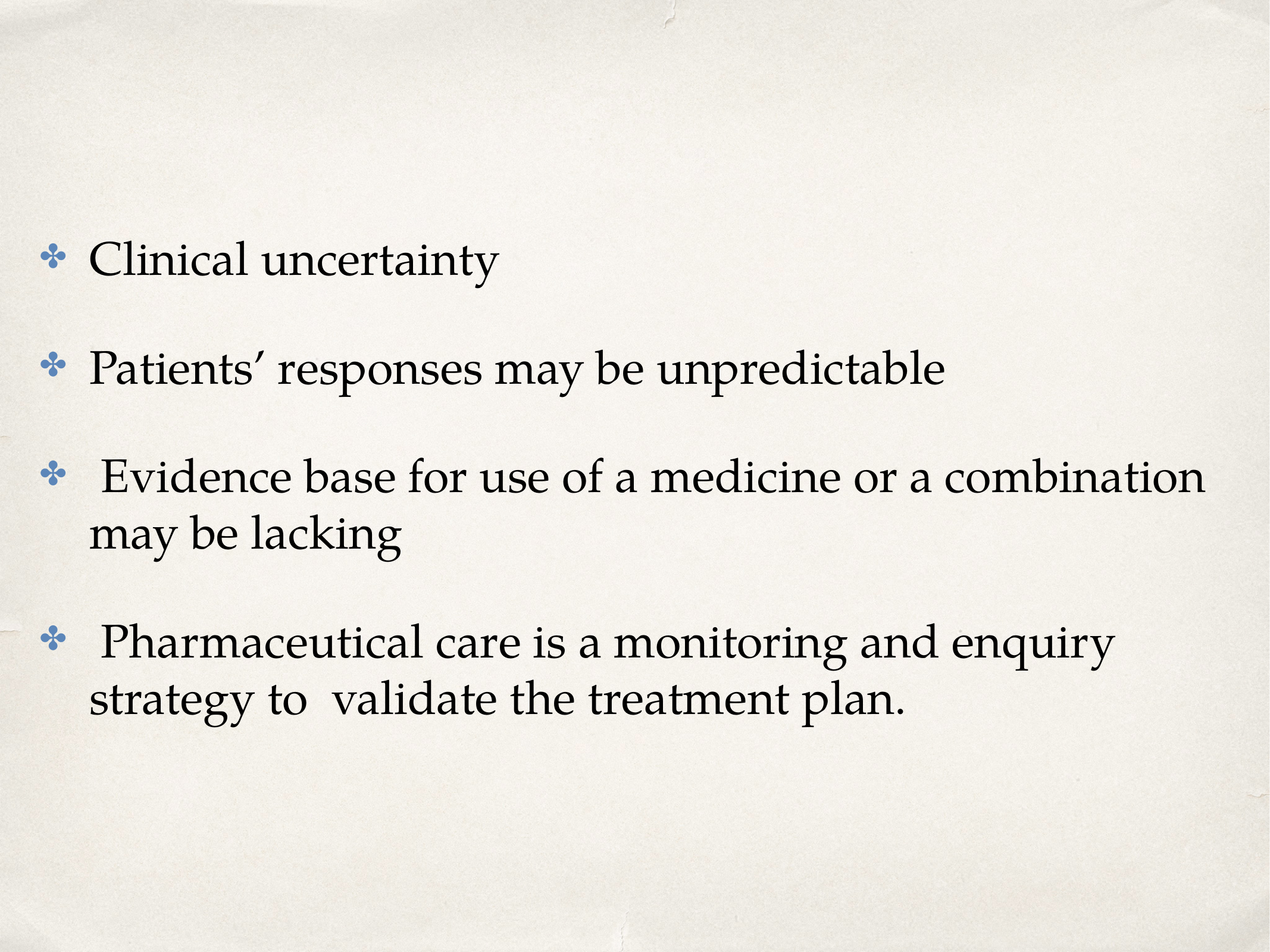

Clinical uncertainty
Patients’ responses may be unpredictable
 Evidence base for use of a medicine or a combination may be lacking
 Pharmaceutical care is a monitoring and enquiry strategy to  validate the treatment plan.